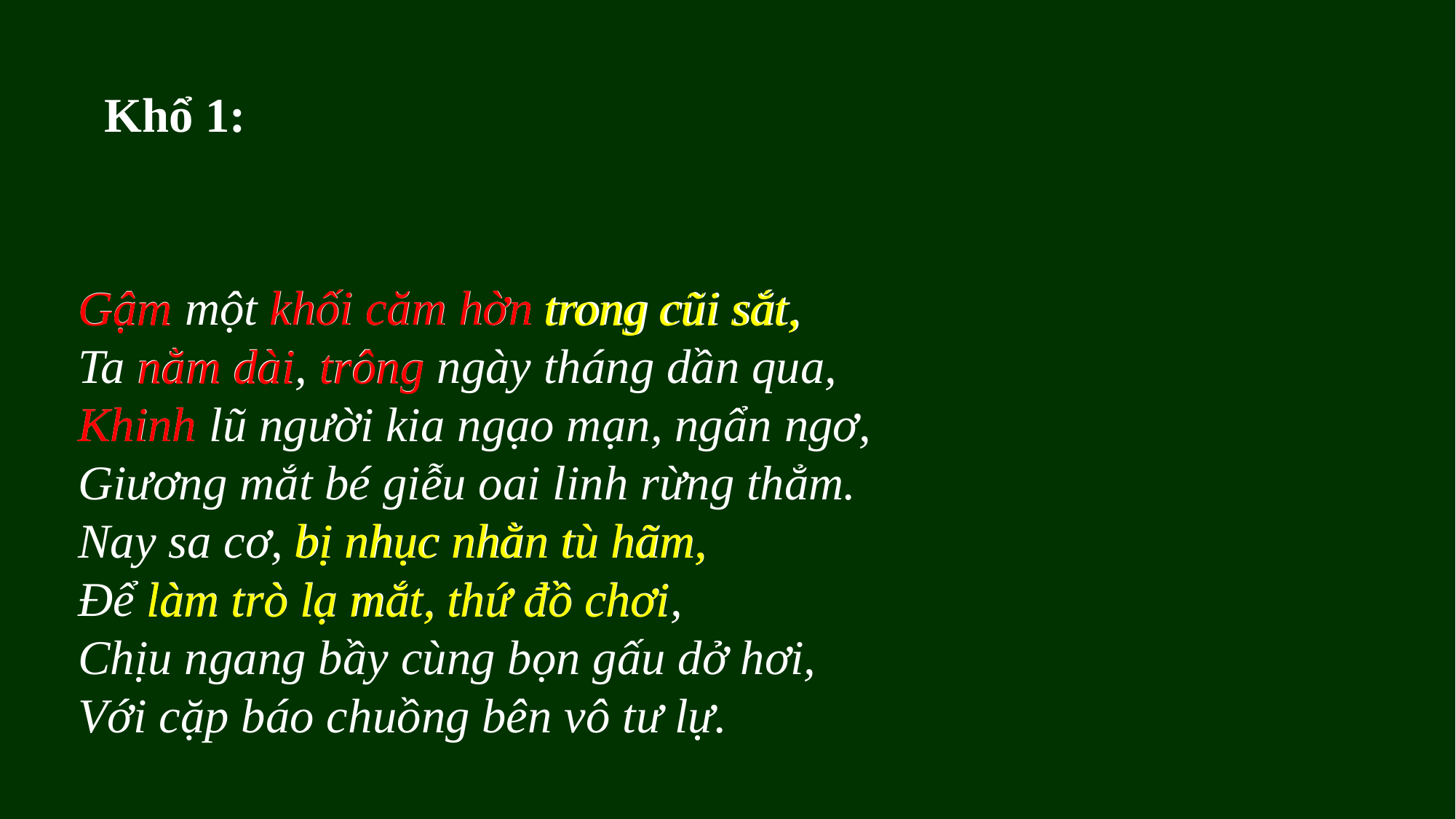

Khổ 1:

    Gậm một khối căm hờn trong cũi sắt,
    Ta nằm dài, trông ngày tháng dần qua,
    Khinh lũ người kia ngạo mạn, ngẩn ngơ,
    Giương mắt bé giễu oai linh rừng thẳm.
    Nay sa cơ, bị nhục nhằn tù hãm,
    Để làm trò lạ mắt, thứ đồ chơi,
    Chịu ngang bầy cùng bọn gấu dở hơi,
    Với cặp báo chuồng bên vô tư lự.
khối căm hờn
trong cũi sắt,
Gậm
nằm dài  trông
Khinh
bị nhục nhằn tù hãm,
làm trò lạ mắt, thứ đồ chơi